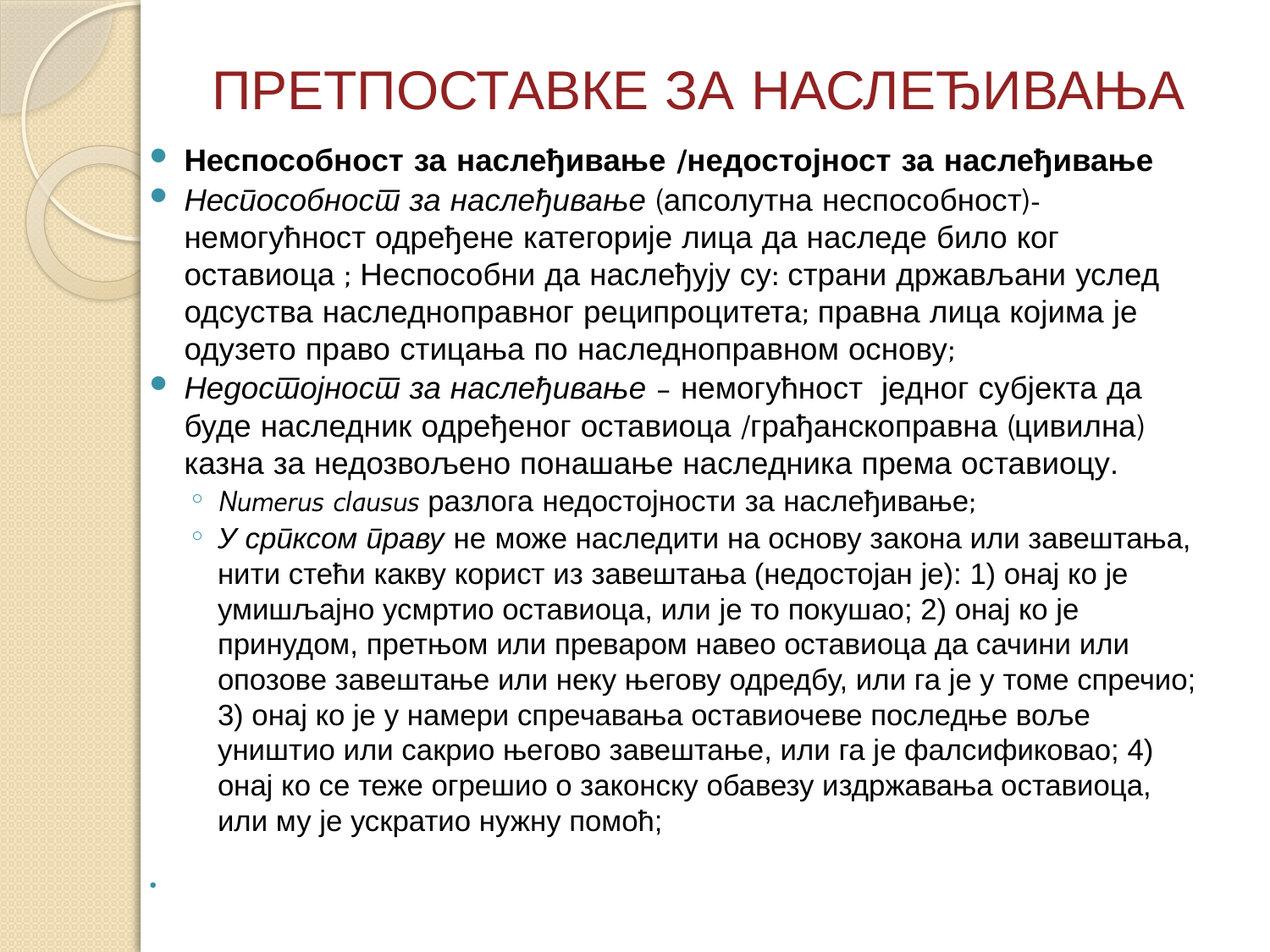

# ПРЕТПОСТАВКЕ ЗА НАСЛЕЂИВАЊА
Неспособност за наслеђивање /недостојност за наслеђивање
Неспособност за наслеђивање (апсолутна неспособност)- немогућност одређене категорије лица да наследе било ког оставиоца ; Неспособни да наслеђују су: страни држављани услед одсуства наследноправног реципроцитета; правна лица којима је одузето право стицања по наследноправном основу;
Недостојност за наслеђивање – немогућност  једног субјекта да буде наследник одређеног оставиоца /грађанскоправна (цивилна) казна за недозвољено понашање наследника према оставиоцу.
Numerus clausus разлога недостојности за наслеђивање;
У српксом праву не може наследити на основу закона или завештања, нити стећи какву корист из завештања (недостојан је): 1) онај ко је умишљајно усмртио оставиоца, или је то покушао; 2) онај ко је принудом, претњом или преваром навео оставиоца да сачини или опозове завештање или неку његову одредбу, или га је у томе спречио; 3) онај ко је у намери спречавања оставиочеве последње воље уништио или сакрио његово завештање, или га је фалсификовао; 4) онај ко се теже огрешио о законску обавезу издржавања оставиоца, или му је ускратио нужну помоћ;